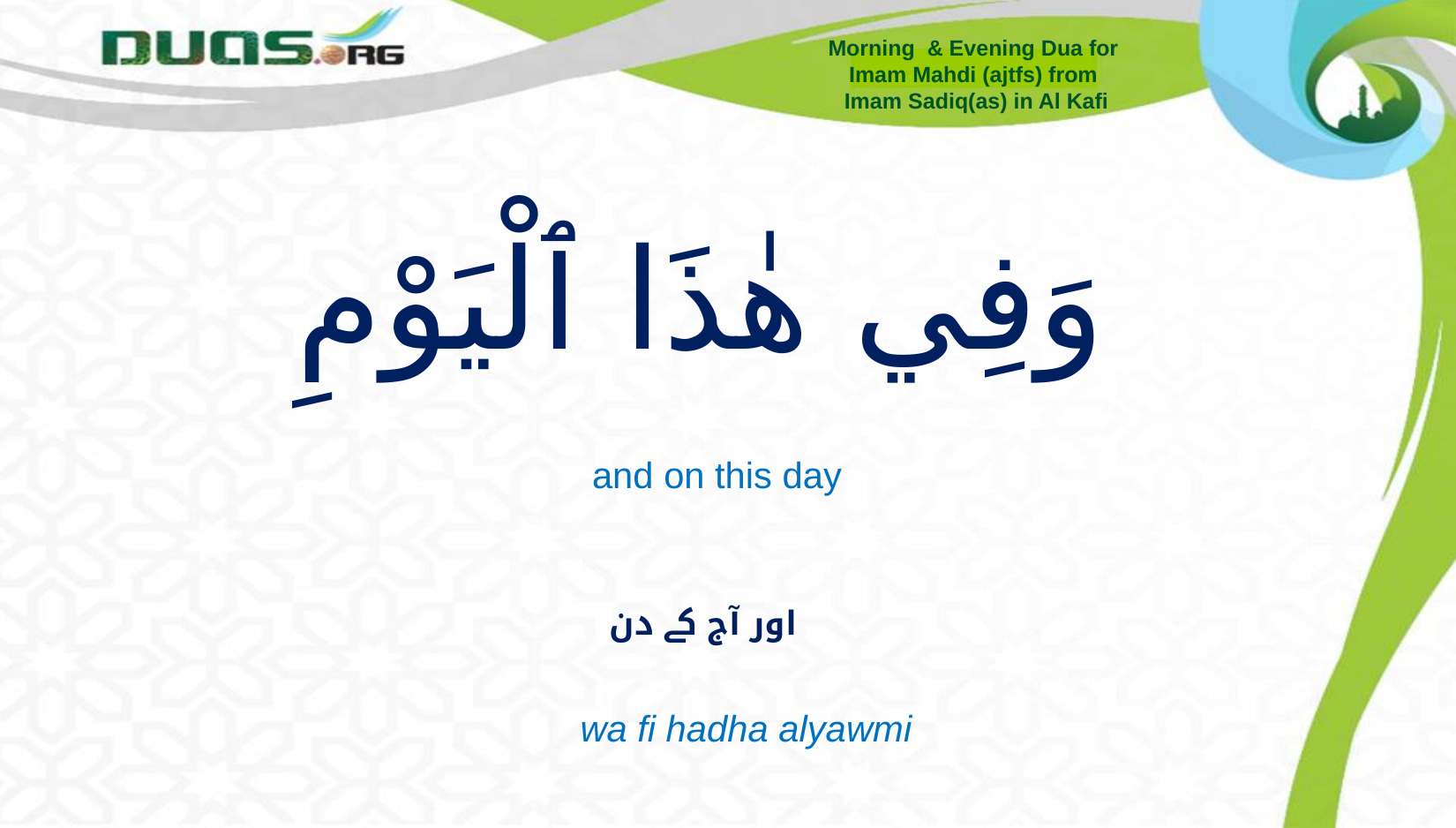

Morning  & Evening Dua for
Imam Mahdi (ajtfs) from
Imam Sadiq(as) in Al Kafi
# وَفِي هٰذَا ٱلْيَوْمِ
and on this day
اور آج کے دن
wa fi hadha alyawmi